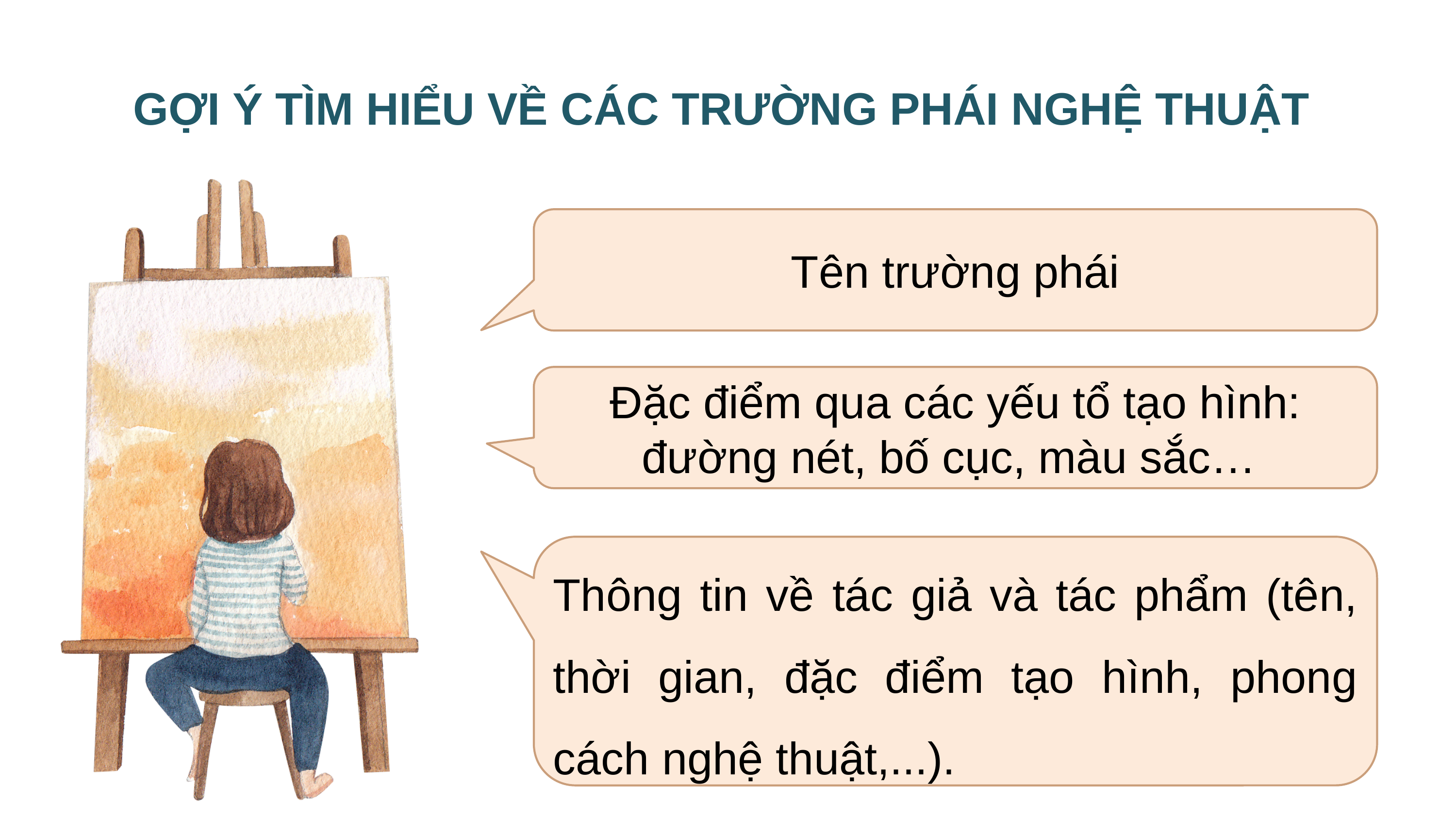

GỢI Ý TÌM HIỂU VỀ CÁC TRƯỜNG PHÁI NGHỆ THUẬT

Tên trường phái
Đặc điểm qua các yếu tổ tạo hình: đường nét, bố cục, màu sắc…
Thông tin về tác giả và tác phẩm (tên, thời gian, đặc điểm tạo hình, phong cách nghệ thuật,...).